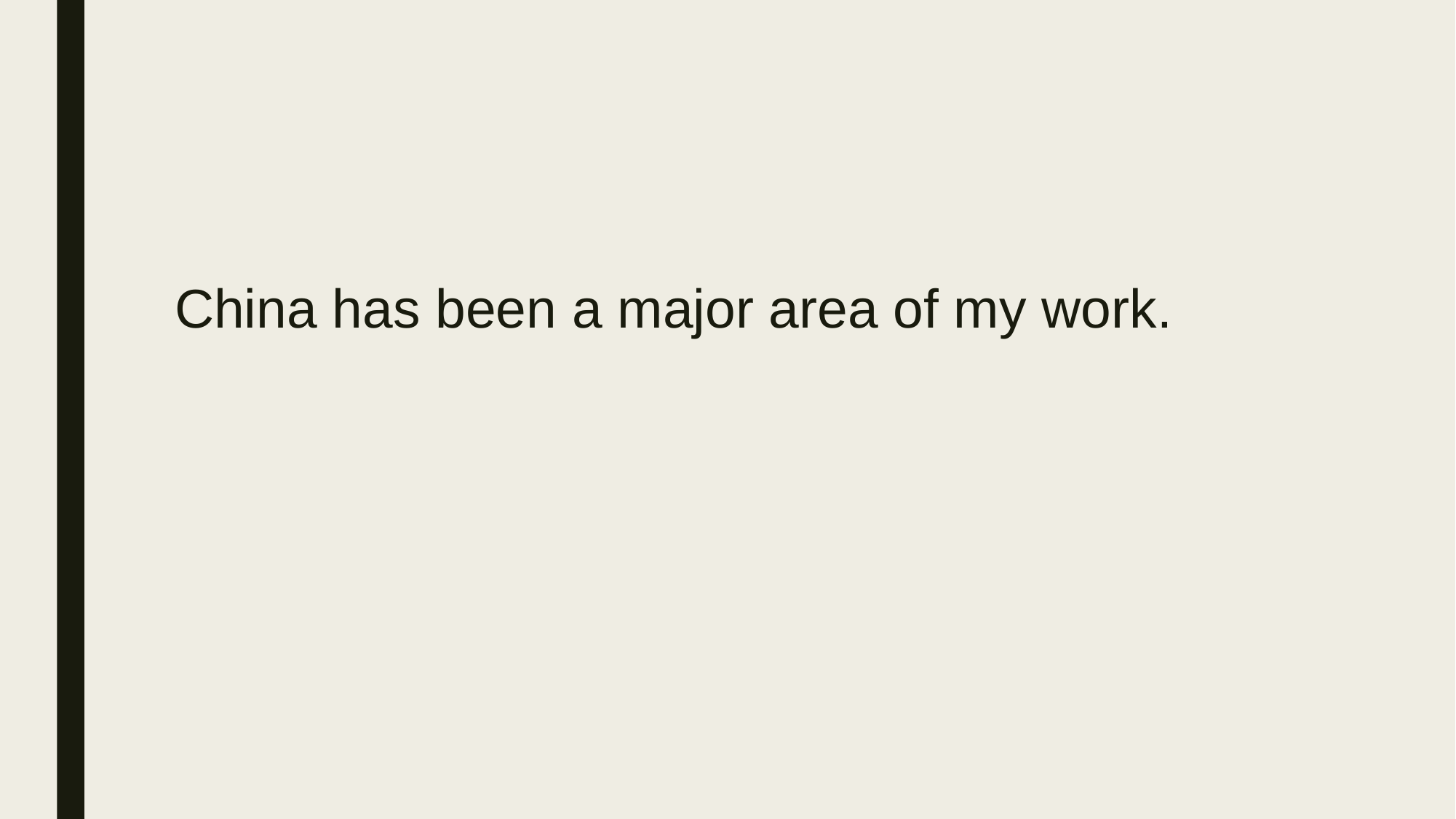

#
China has been a major area of my work.